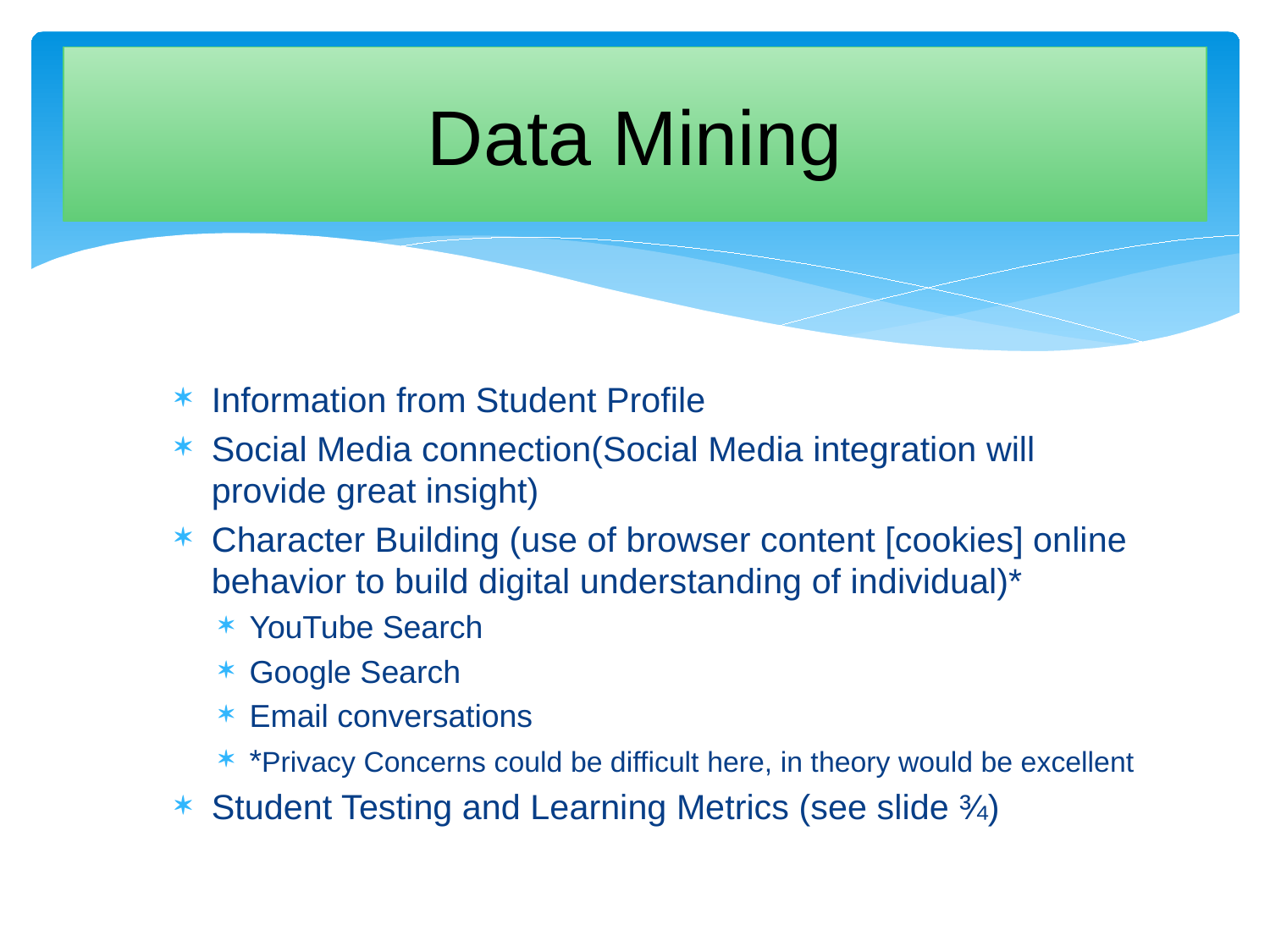

# Data Mining
Information from Student Profile
Social Media connection(Social Media integration will provide great insight)
Character Building (use of browser content [cookies] online behavior to build digital understanding of individual)*
YouTube Search
Google Search
Email conversations
*Privacy Concerns could be difficult here, in theory would be excellent
Student Testing and Learning Metrics (see slide ¾)